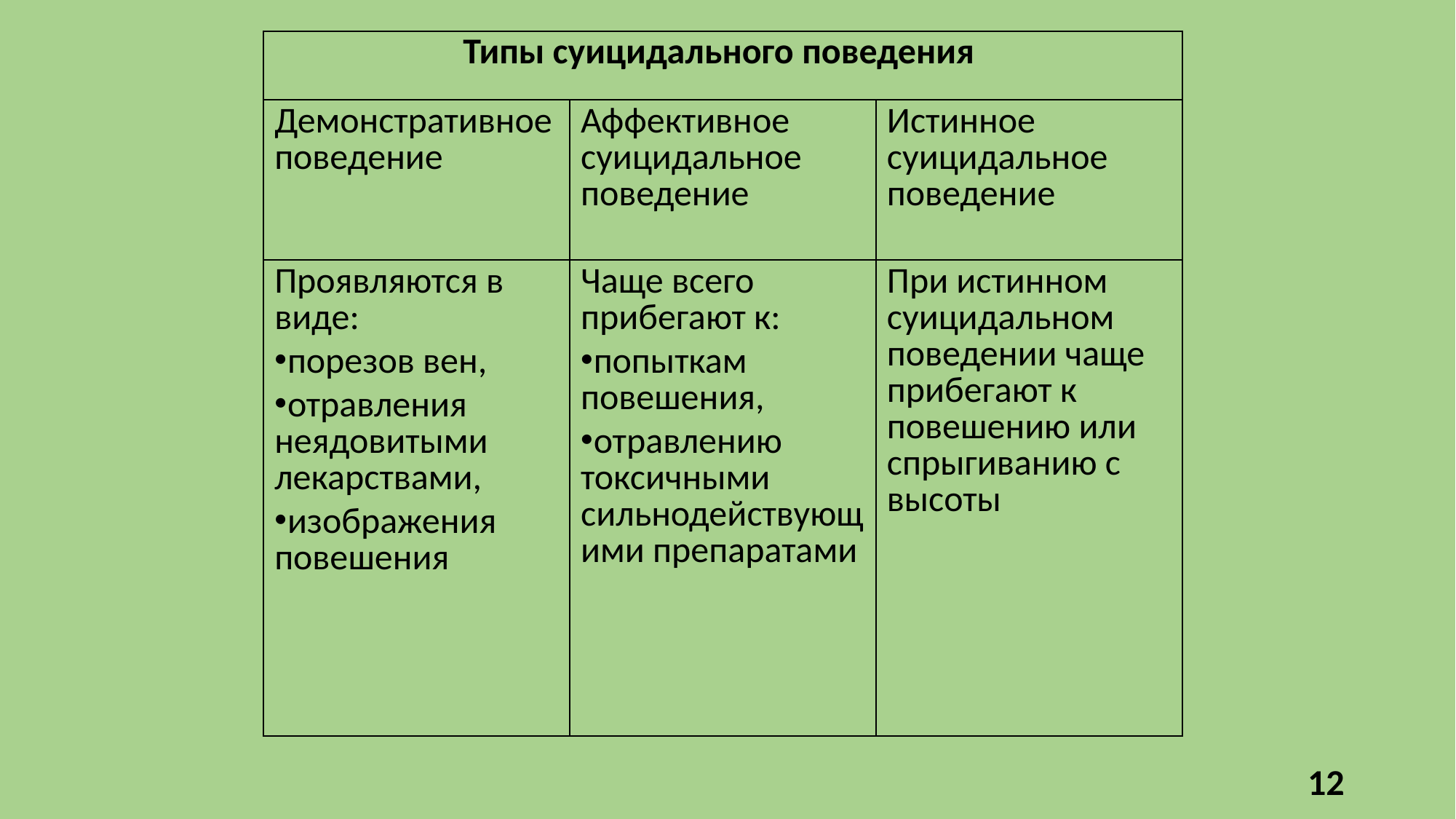

| Типы суицидального поведения |  |  |
| --- | --- | --- |
| Демонстративное поведение | Аффективное суицидальное поведение | Истинное суицидальное поведение |
| Проявляются в виде: порезов вен, отравления неядовитыми лекарствами, изображения повешения | Чаще всего прибегают к: попыткам повешения, отравлению токсичными сильнодействующими препаратами | При истинном суицидальном поведении чаще прибегают к повешению или спрыгиванию с высоты |
12